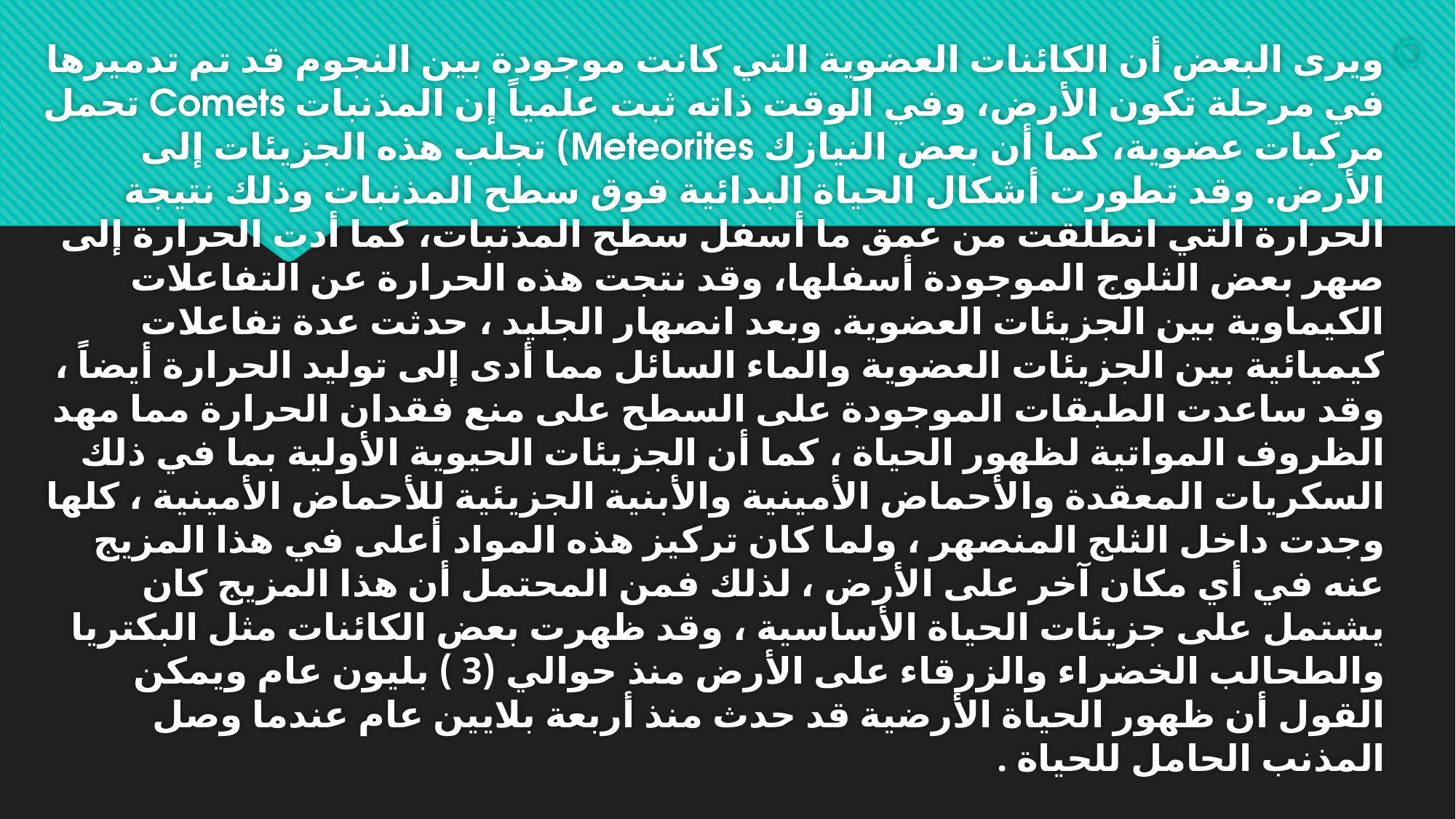

ويرى البعض أن الكائنات العضوية التي كانت موجودة بين النجوم قد تم تدميرها في مرحلة تكون الأرض، وفي الوقت ذاته ثبت علمياً إن المذنبات Comets تحمل مركبات عضوية، كما أن بعض النيازك Meteorites) تجلب هذه الجزيئات إلى الأرض. وقد تطورت أشكال الحياة البدائية فوق سطح المذنبات وذلك نتيجة الحرارة التي انطلقت من عمق ما أسفل سطح المذنبات، كما أدت الحرارة إلى صهر بعض الثلوج الموجودة أسفلها، وقد نتجت هذه الحرارة عن التفاعلات الكيماوية بين الجزيئات العضوية. وبعد انصهار الجليد ، حدثت عدة تفاعلات كيميائية بين الجزيئات العضوية والماء السائل مما أدى إلى توليد الحرارة أيضاً ، وقد ساعدت الطبقات الموجودة على السطح على منع فقدان الحرارة مما مهد الظروف المواتية لظهور الحياة ، كما أن الجزيئات الحيوية الأولية بما في ذلك السكريات المعقدة والأحماض الأمينية والأبنية الجزيئية للأحماض الأمينية ، كلها وجدت داخل الثلج المنصهر ، ولما كان تركيز هذه المواد أعلى في هذا المزيج عنه في أي مكان آخر على الأرض ، لذلك فمن المحتمل أن هذا المزيج كان يشتمل على جزيئات الحياة الأساسية ، وقد ظهرت بعض الكائنات مثل البكتريا والطحالب الخضراء والزرقاء على الأرض منذ حوالي (3 ) بليون عام ويمكن القول أن ظهور الحياة الأرضية قد حدث منذ أربعة بلايين عام عندما وصل المذنب الحامل للحياة .